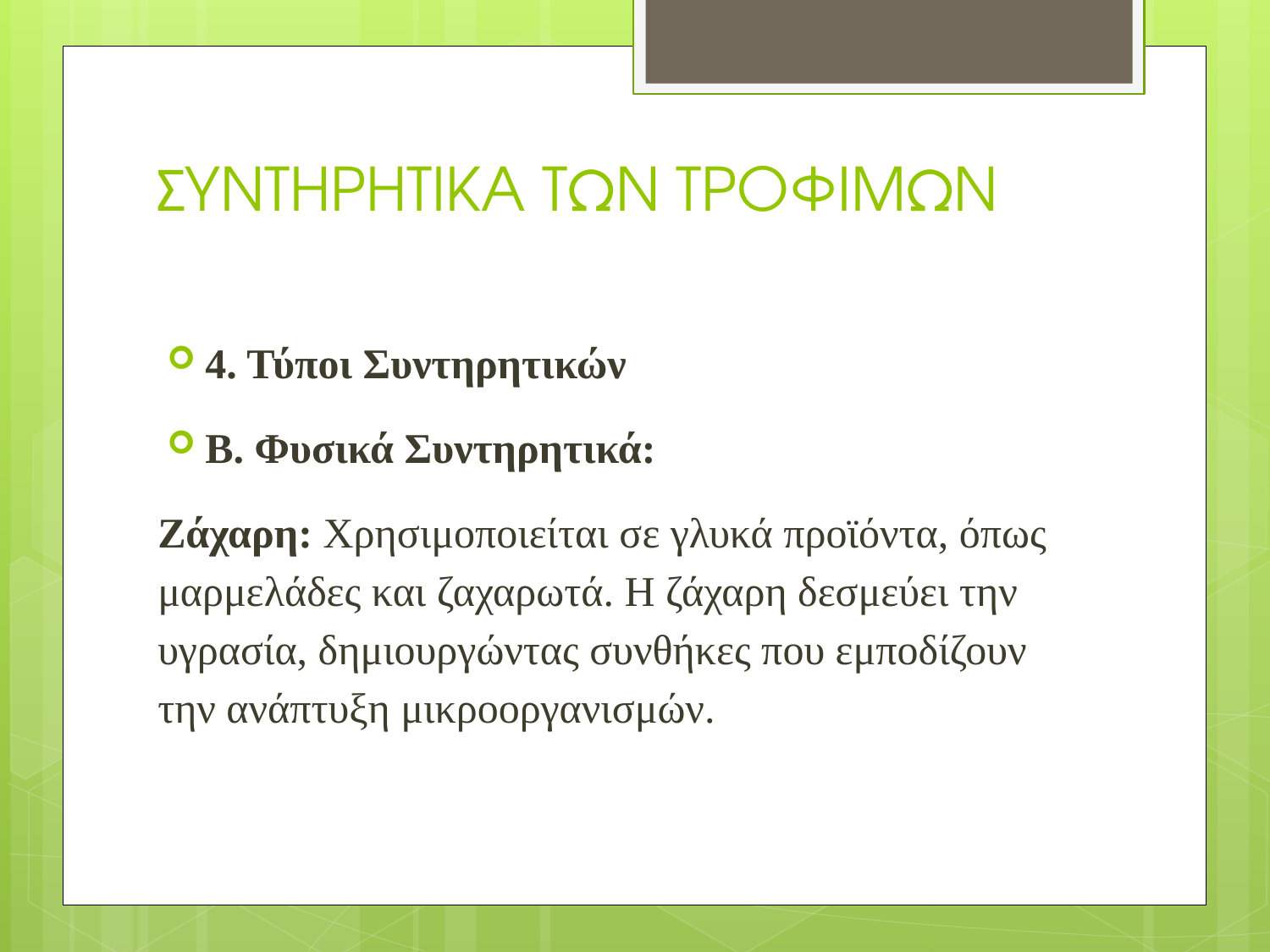

# ΣΥΝΤΗΡΗΤΙΚΑ ΤΩΝ ΤΡΟΦΙΜΩΝ
4. Τύποι Συντηρητικών
Β. Φυσικά Συντηρητικά:
Ζάχαρη: Χρησιμοποιείται σε γλυκά προϊόντα, όπως μαρμελάδες και ζαχαρωτά. Η ζάχαρη δεσμεύει την υγρασία, δημιουργώντας συνθήκες που εμποδίζουν την ανάπτυξη μικροοργανισμών.